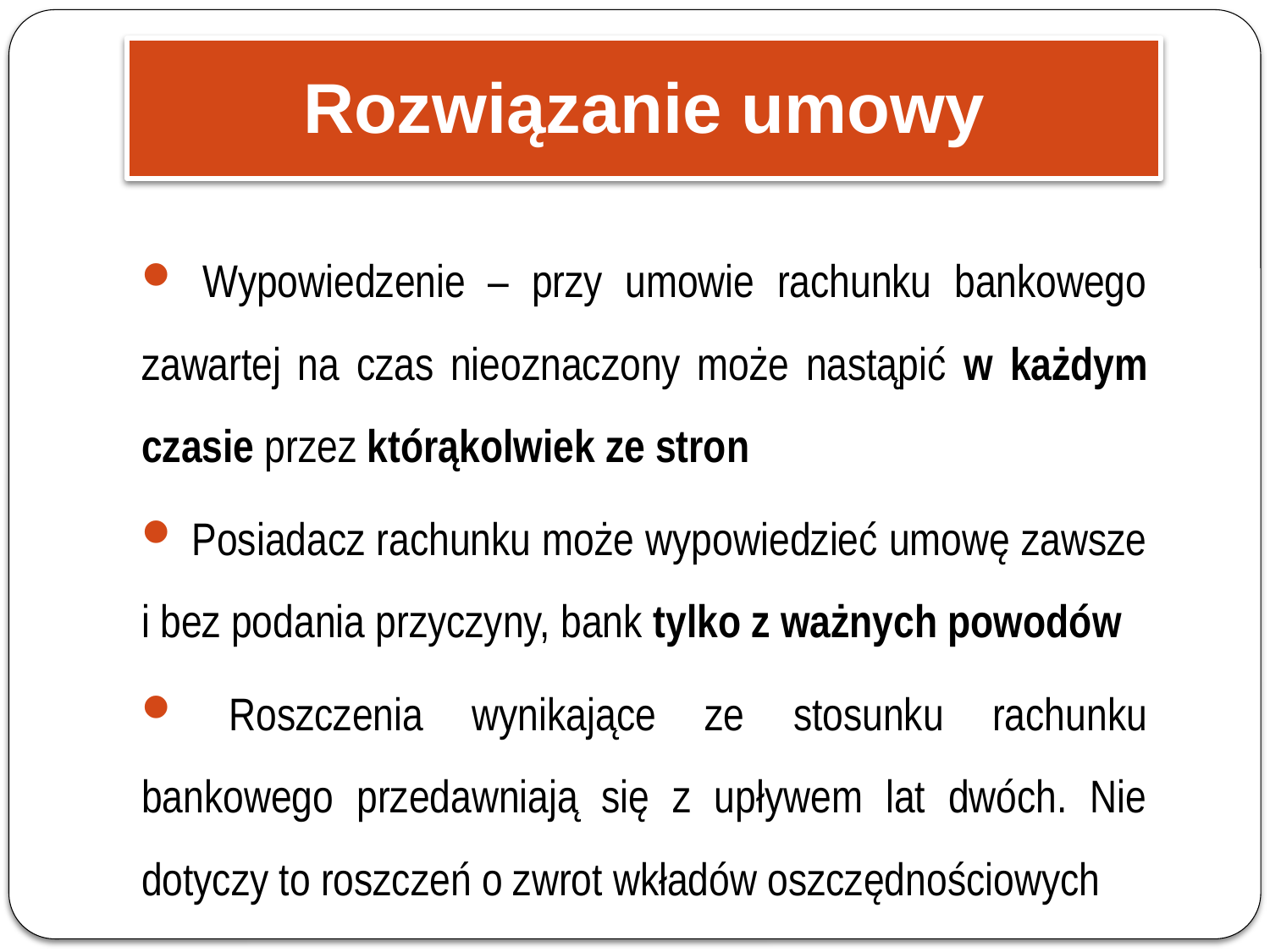

Rozwiązanie umowy
 Wypowiedzenie – przy umowie rachunku bankowego zawartej na czas nieoznaczony może nastąpić w każdym czasie przez którąkolwiek ze stron
 Posiadacz rachunku może wypowiedzieć umowę zawsze i bez podania przyczyny, bank tylko z ważnych powodów
 Roszczenia wynikające ze stosunku rachunku bankowego przedawniają się z upływem lat dwóch. Nie dotyczy to roszczeń o zwrot wkładów oszczędnościowych